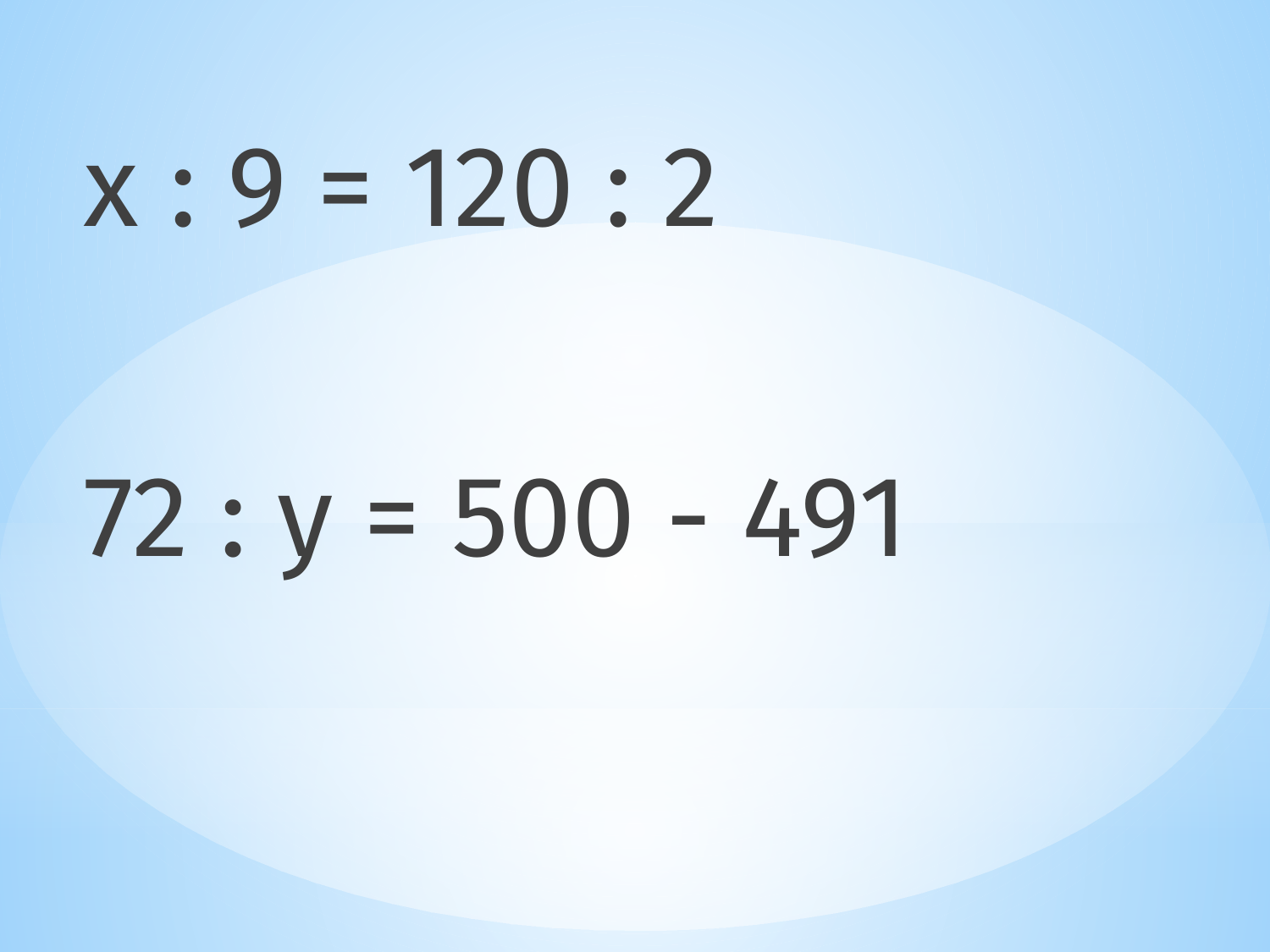

х : 9 = 120 : 2

72 : y = 500 - 491

#